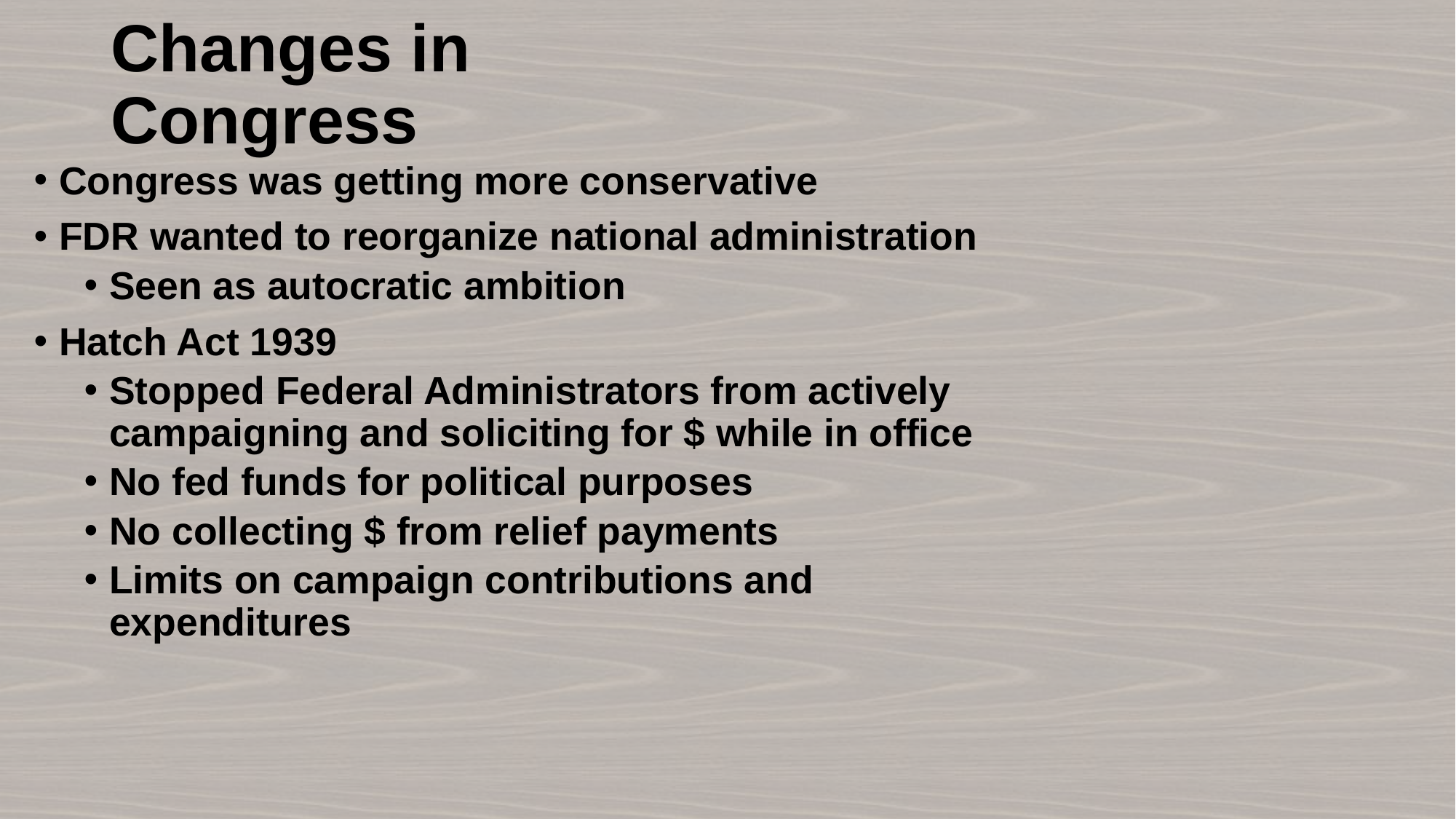

# Changes in Congress
Congress was getting more conservative
FDR wanted to reorganize national administration
Seen as autocratic ambition
Hatch Act 1939
Stopped Federal Administrators from actively campaigning and soliciting for $ while in office
No fed funds for political purposes
No collecting $ from relief payments
Limits on campaign contributions and expenditures